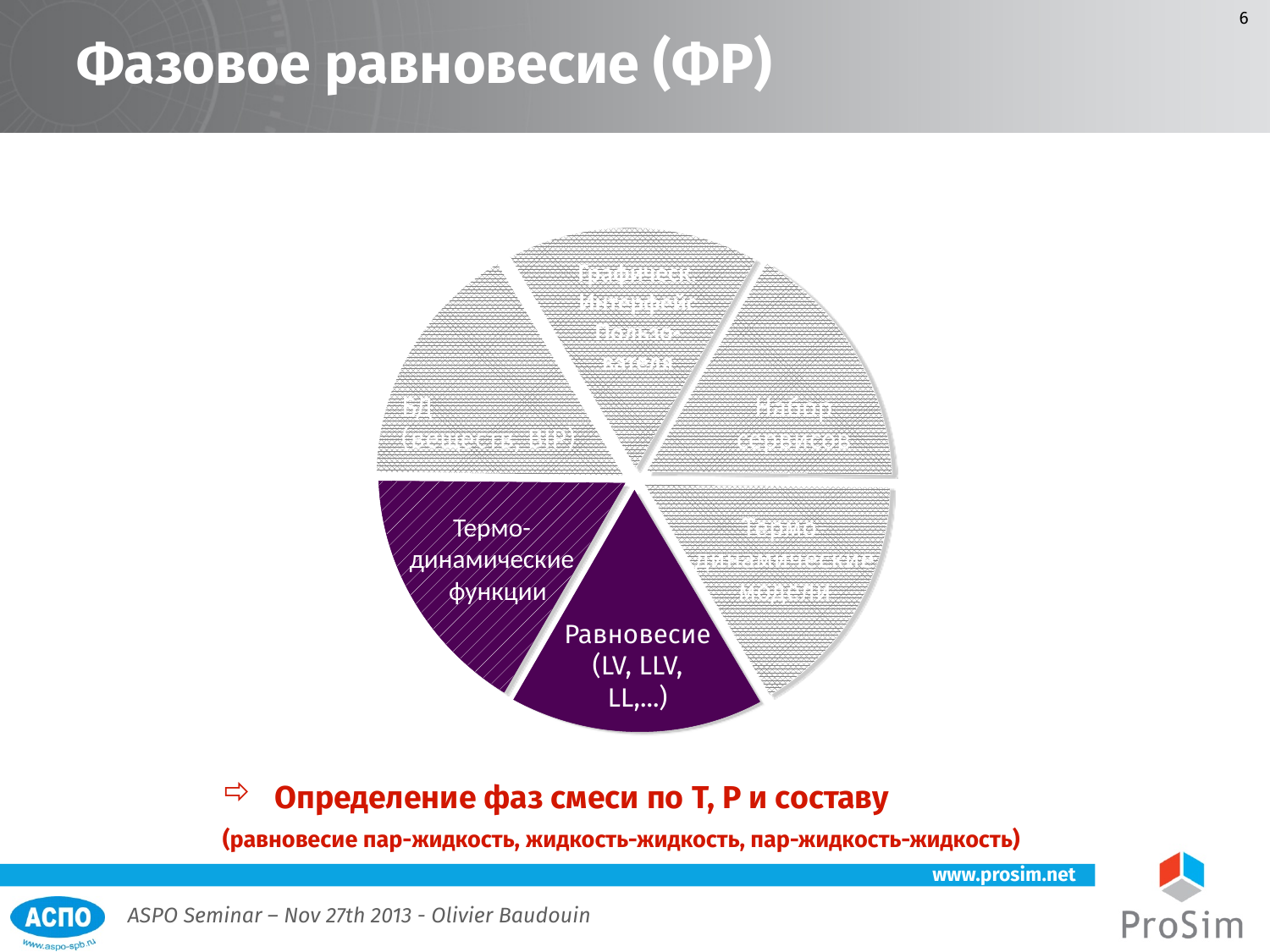

Фазовое равновесие (ФР)

Графическ. Интерфейс Пользо-
вателя

БД
(веществ, BIP)
Набор сервисов

Термо-динамические
  функции
Термо-динамические модели

Равновесие
(LV, LLV, LL,...)
Определение фаз смеси по T, P и составу
(равновесие пар-жидкость, жидкость-жидкость, пар-жидкость-жидкость)
ASPO Seminar – Nov 27th 2013 - Olivier Baudouin